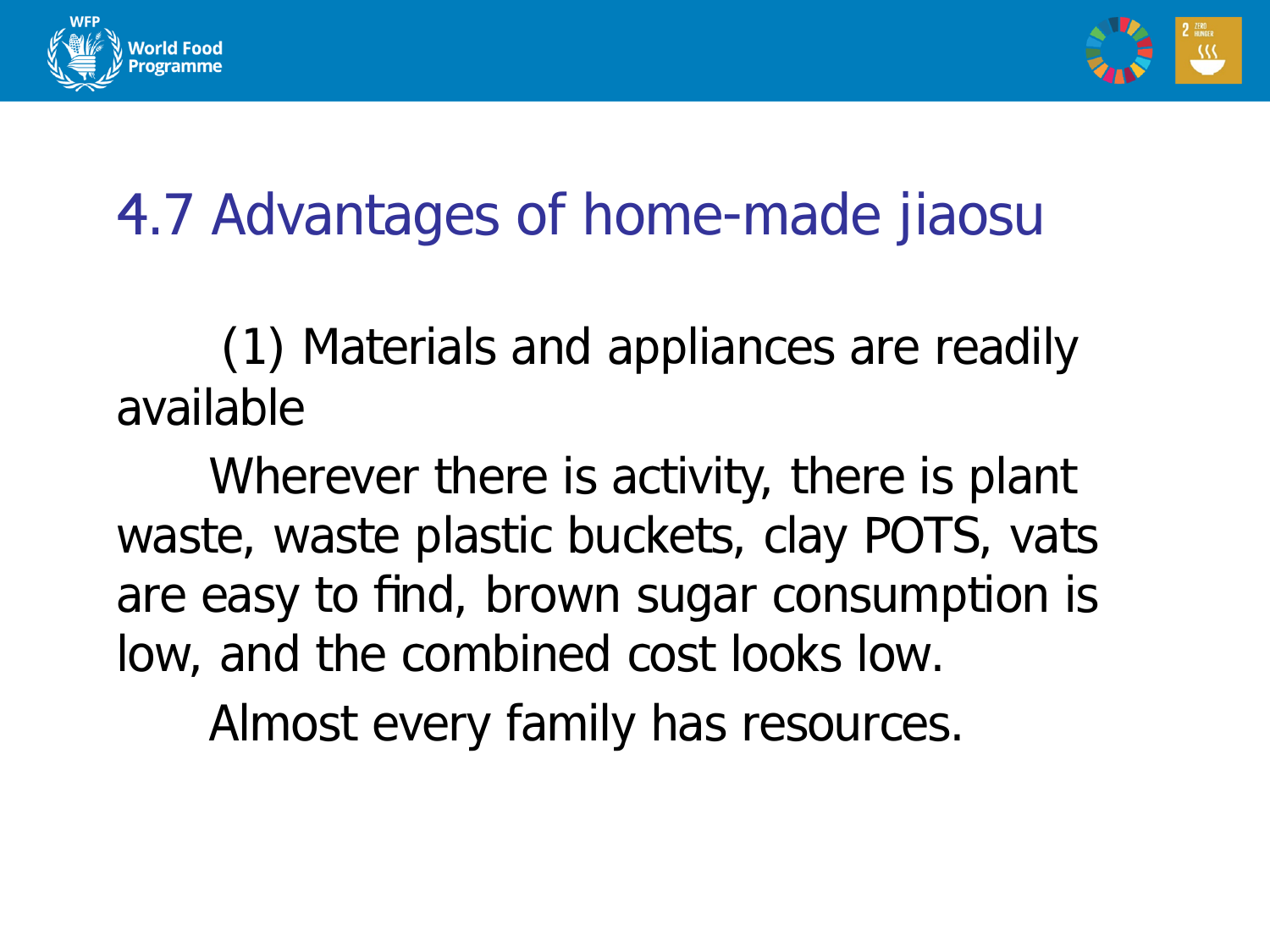

# 4.7 Advantages of home-made jiaosu
      (1) Materials and appliances are readily available
      Wherever there is activity, there is plant waste, waste plastic buckets, clay POTS, vats are easy to find, brown sugar consumption is low, and the combined cost looks low.
      Almost every family has resources.